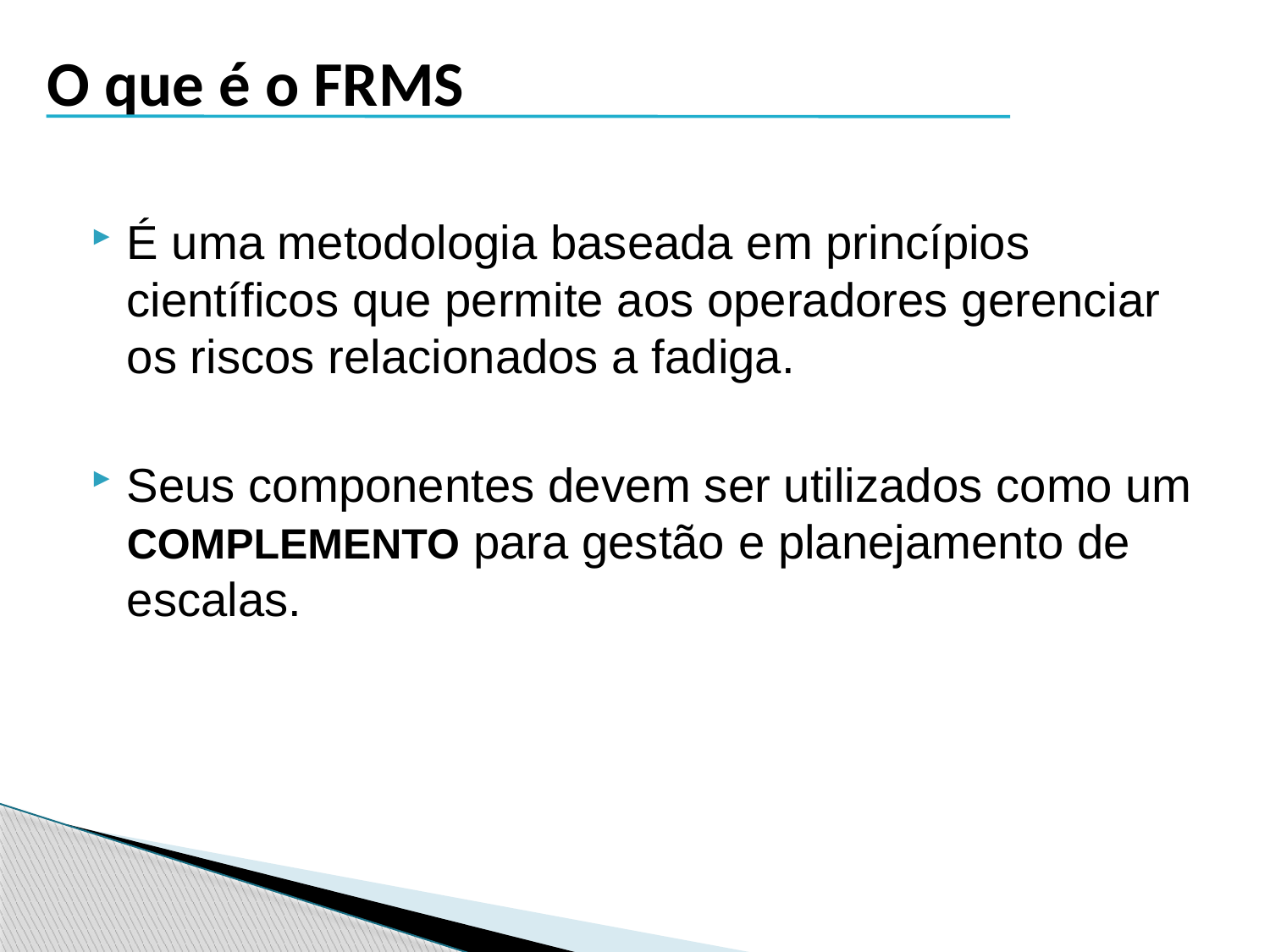

O que é o FRMS
É uma metodologia baseada em princípios científicos que permite aos operadores gerenciar os riscos relacionados a fadiga.

Seus componentes devem ser utilizados como um COMPLEMENTO para gestão e planejamento de escalas.